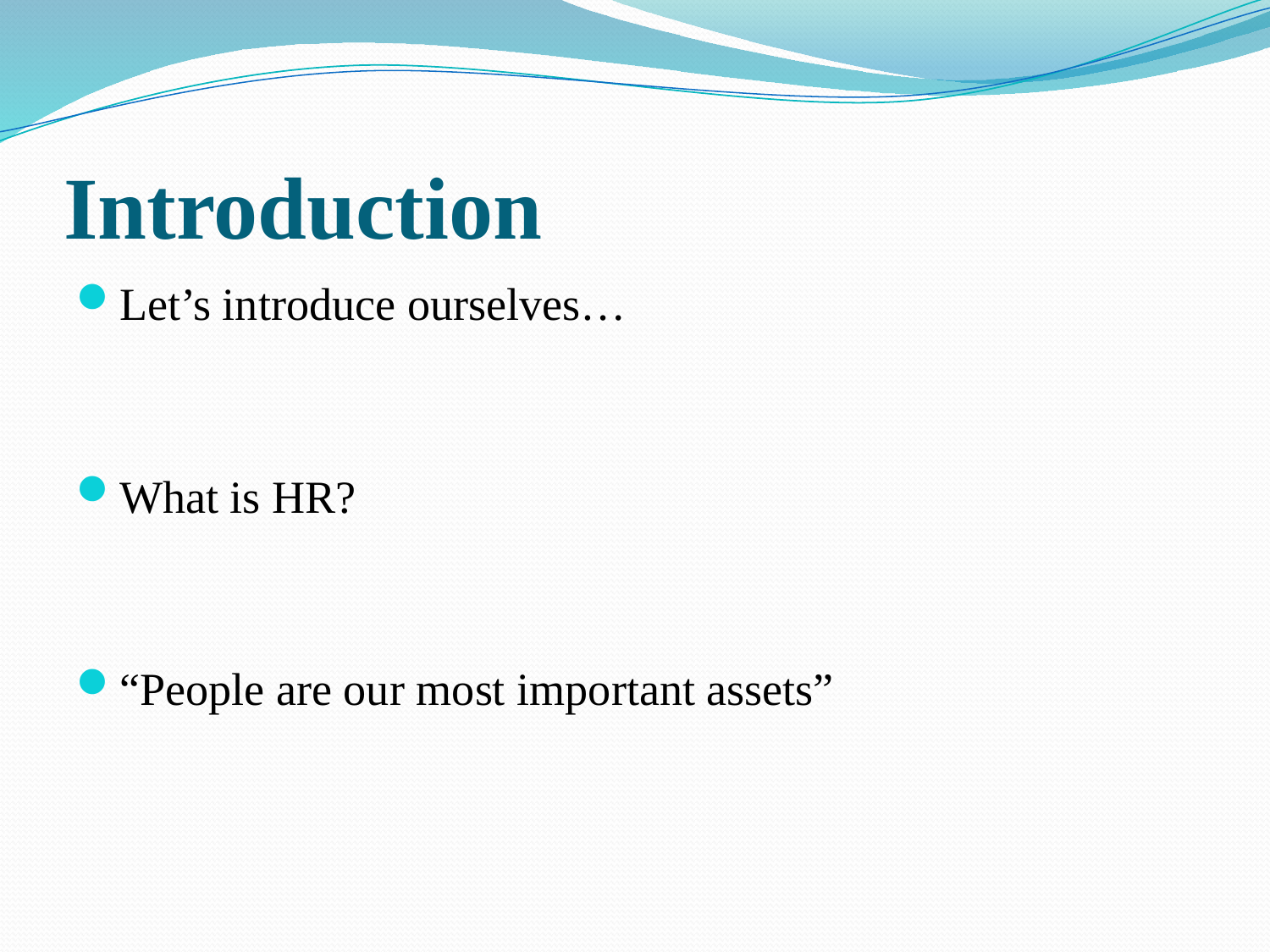

# Introduction
Let’s introduce ourselves…

What is HR?

“People are our most important assets”